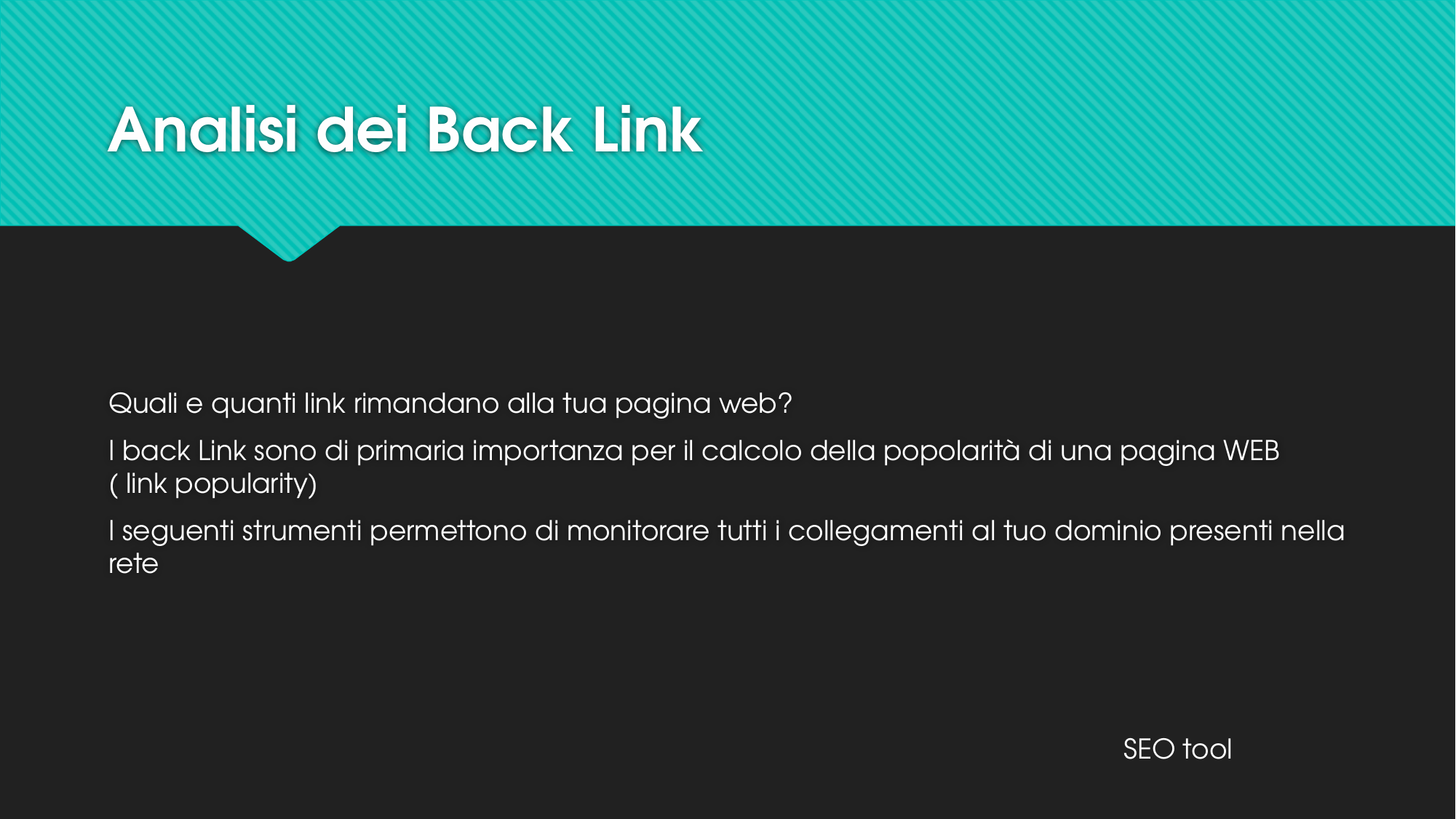

# Analisi dei Back Link
Quali e quanti link rimandano alla tua pagina web?
I back Link sono di primaria importanza per il calcolo della popolarità di una pagina WEB ( link popularity)
I seguenti strumenti permettono di monitorare tutti i collegamenti al tuo dominio presenti nella rete
SEO tool